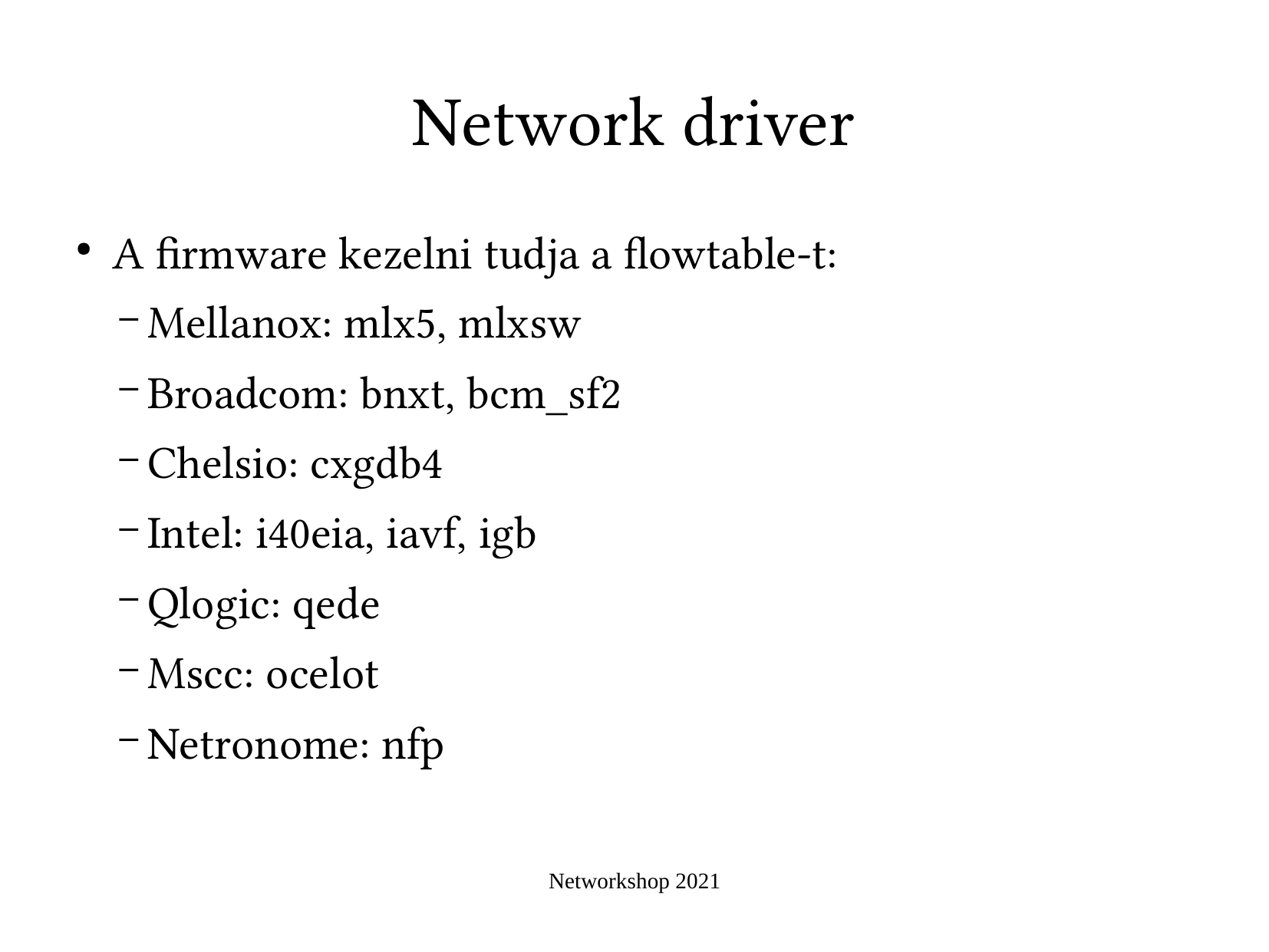

Network driver
A firmware kezelni tudja a flowtable-t:
Mellanox: mlx5, mlxsw
Broadcom: bnxt, bcm_sf2
Chelsio: cxgdb4
Intel: i40eia, iavf, igb
Qlogic: qede
Mscc: ocelot
Netronome: nfp
Networkshop 2021